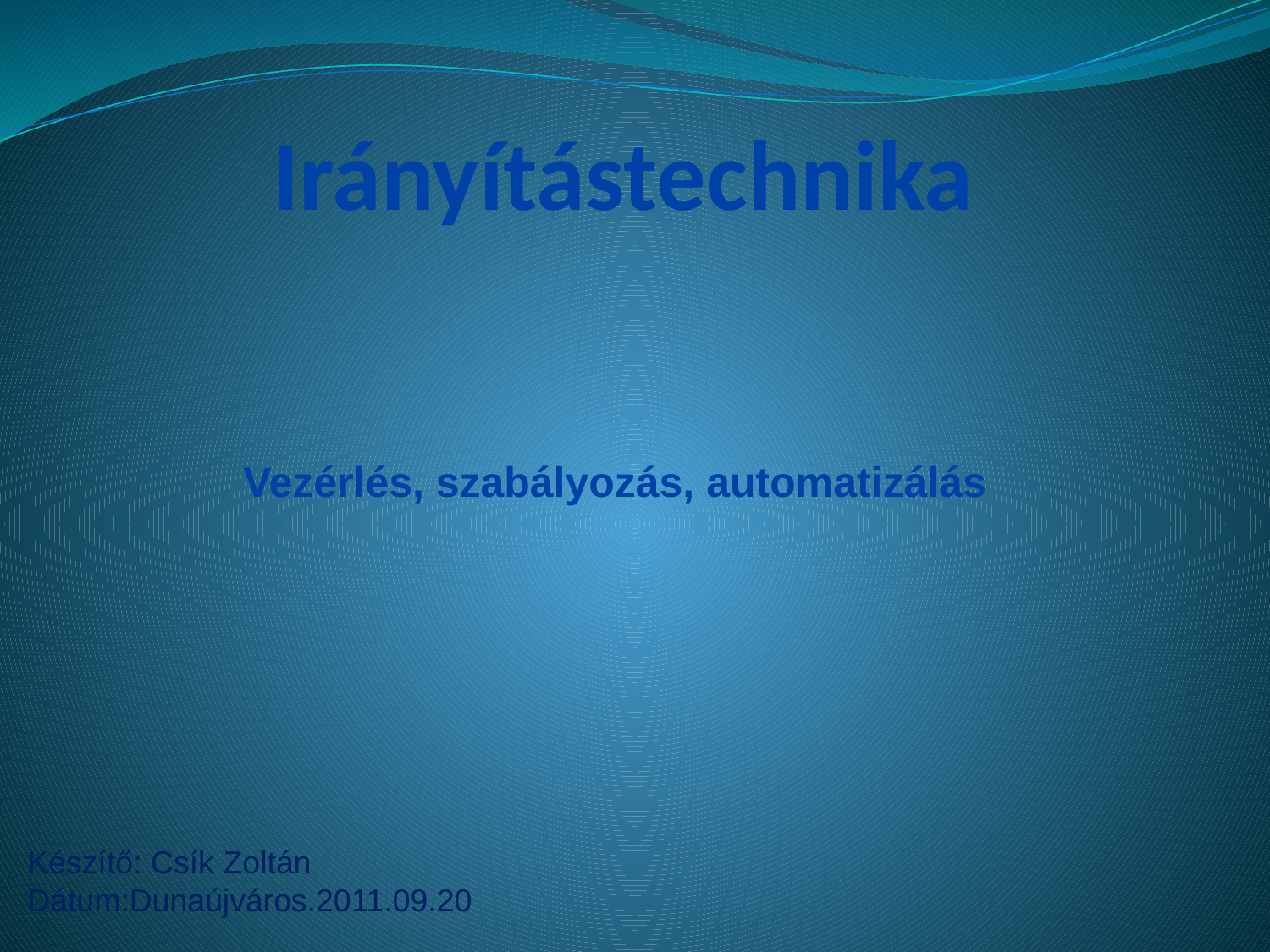

# Irányítástechnika
Vezérlés, szabályozás, automatizálás

Készítő: Csík Zoltán
Dátum:Dunaújváros.2011.09.20